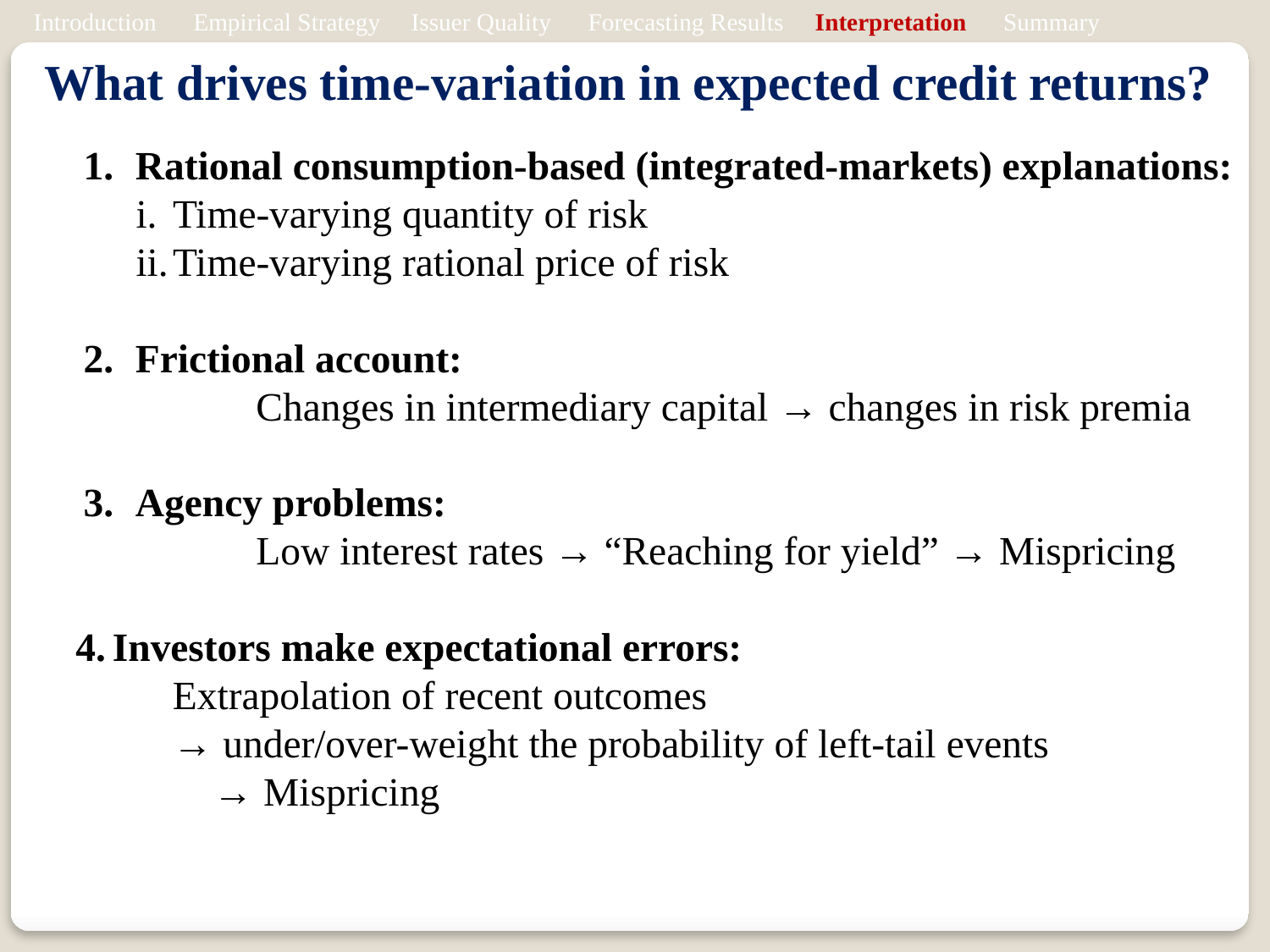

Introduction      Empirical Strategy     Issuer Quality      Forecasting Results     Interpretation      Summary
# What drives time-variation in expected credit returns?
Rational consumption-based (integrated-markets) explanations:
Time-varying quantity of risk
Time-varying rational price of risk

Frictional account:
	Changes in intermediary capital → changes in risk premia

Agency problems:
	Low interest rates → “Reaching for yield” → Mispricing

Investors make expectational errors:
	Extrapolation of recent outcomes
→ under/over-weight the probability of left-tail events
	    → Mispricing